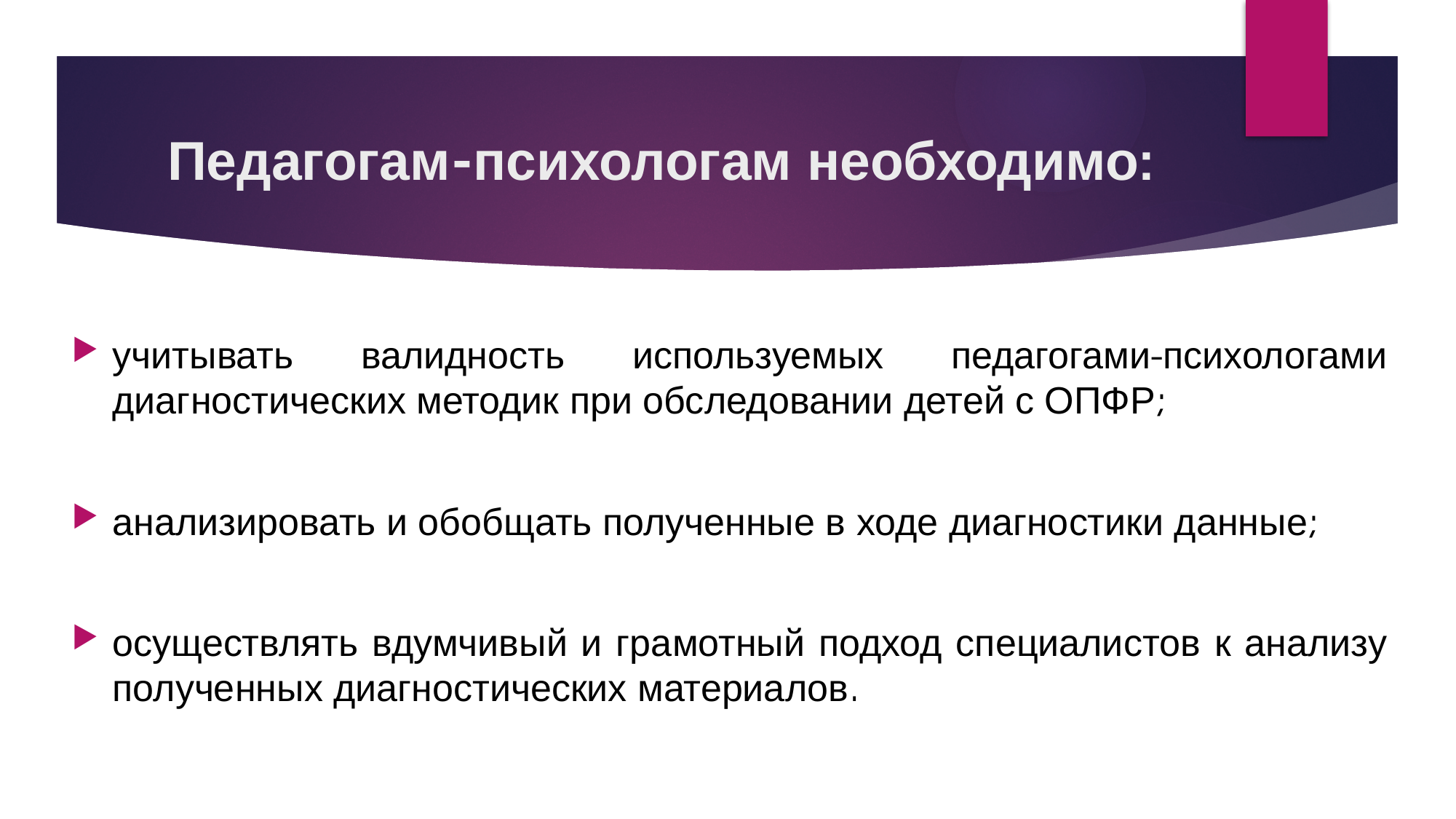

# Педагогам-психологам необходимо:
учитывать валидность используемых педагогами-психологами диагностических методик при обследовании детей с ОПФР;

анализировать и обобщать полученные в ходе диагностики данные;

осуществлять вдумчивый и грамотный подход специалистов к анализу полученных диагностических материалов.